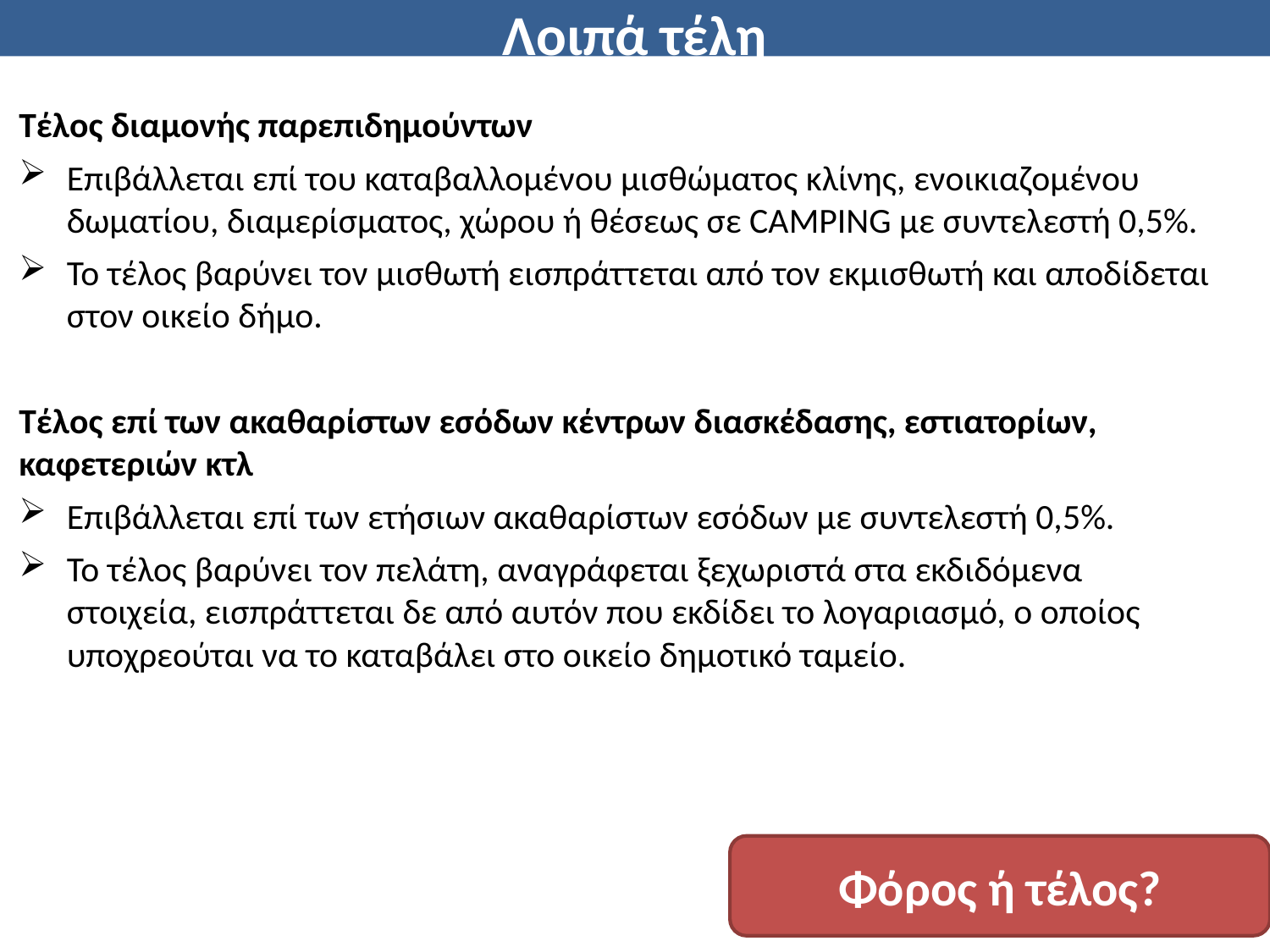

# Λοιπά τέλη
Τέλος διαμονής παρεπιδημούντων
Επιβάλλεται επί του καταβαλλομένου μισθώματος κλίνης, ενοικιαζομένου  δωματίου, διαμερίσματος, χώρου ή θέσεως σε CAMPING με συντελεστή 0,5%.
Το τέλος βαρύνει τον μισθωτή εισπράττεται από τον εκμισθωτή και αποδίδεται στον οικείο δήμο.

Τέλος επί των ακαθαρίστων εσόδων κέντρων διασκέδασης, εστιατορίων, καφετεριών κτλ
Επιβάλλεται επί των ετήσιων ακαθαρίστων εσόδων με συντελεστή 0,5%.
Το τέλος βαρύνει τον πελάτη, αναγράφεται ξεχωριστά στα εκδιδόμενα στοιχεία, εισπράττεται δε από αυτόν που εκδίδει το λογαριασμό, ο οποίος υποχρεούται να το καταβάλει στο οικείο δημοτικό ταμείο.

Φόρος ή τέλος?